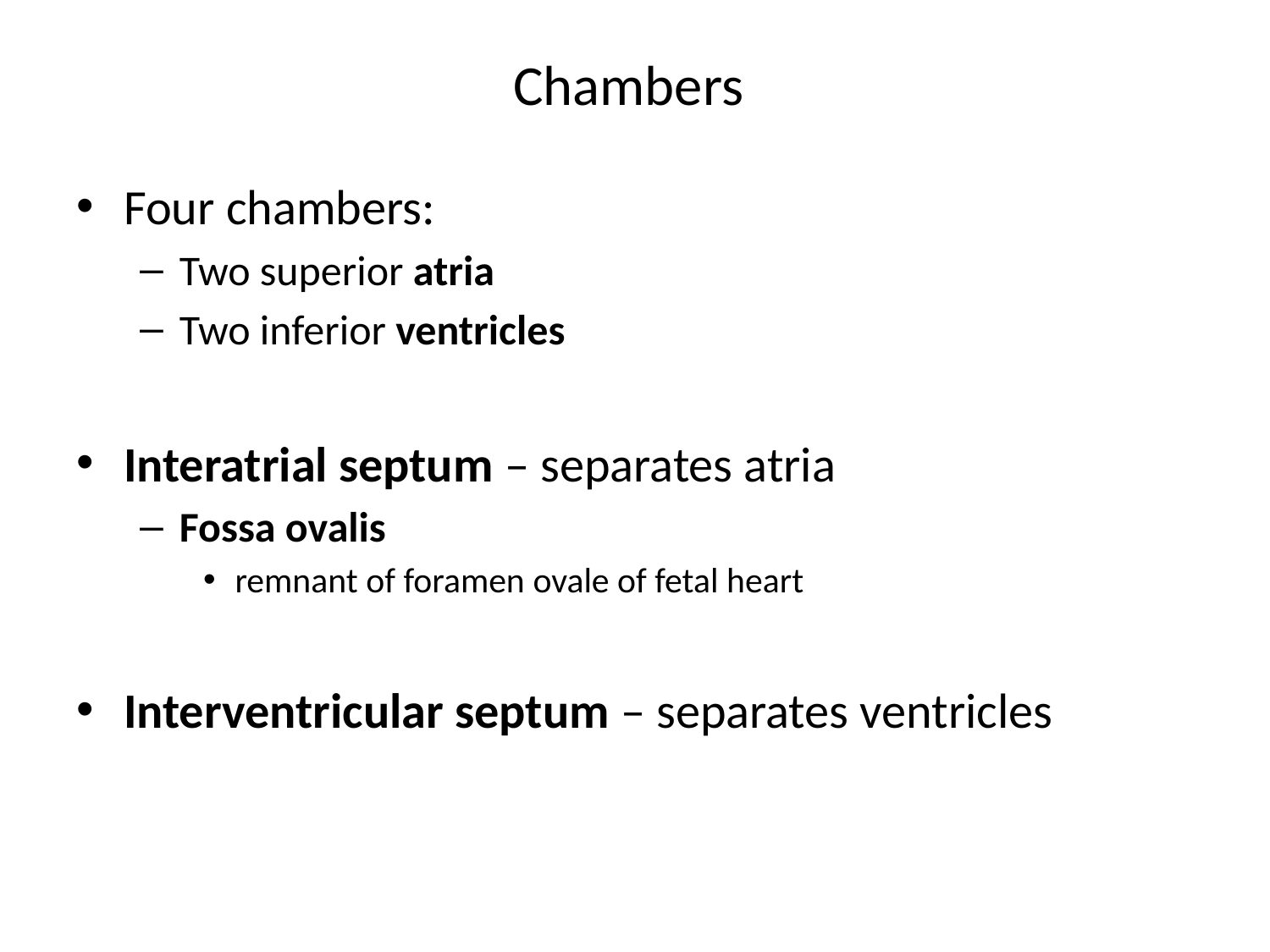

# Chambers
Four chambers:
Two superior atria
Two inferior ventricles

Interatrial septum – separates atria
Fossa ovalis
remnant of foramen ovale of fetal heart

Interventricular septum – separates ventricles